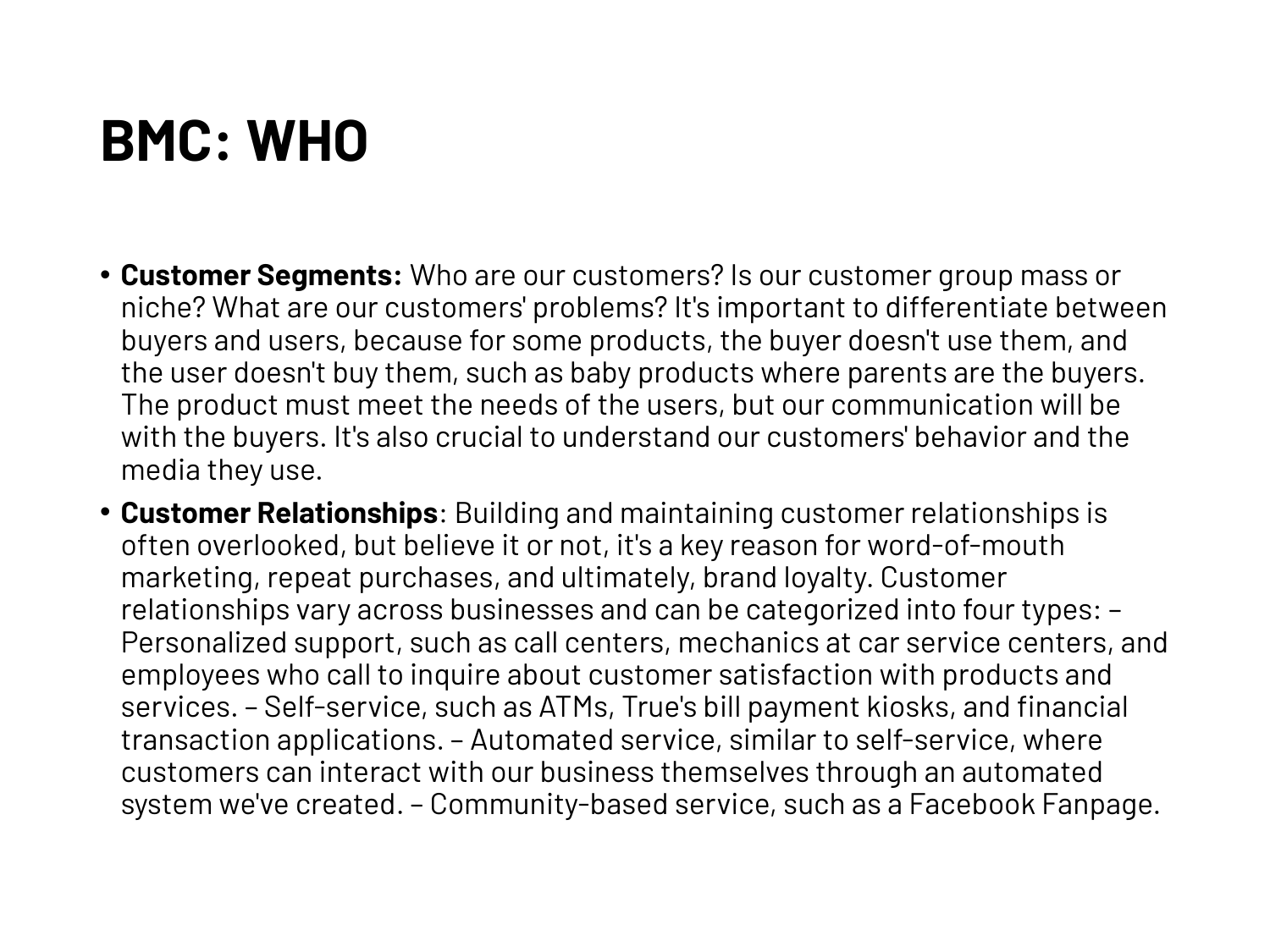

# BMC: WHO
Customer Segments: Who are our customers? Is our customer group mass or niche? What are our customers' problems? It's important to differentiate between buyers and users, because for some products, the buyer doesn't use them, and the user doesn't buy them, such as baby products where parents are the buyers. The product must meet the needs of the users, but our communication will be with the buyers. It's also crucial to understand our customers' behavior and the media they use.
Customer Relationships: Building and maintaining customer relationships is often overlooked, but believe it or not, it's a key reason for word-of-mouth marketing, repeat purchases, and ultimately, brand loyalty. Customer relationships vary across businesses and can be categorized into four types: – Personalized support, such as call centers, mechanics at car service centers, and employees who call to inquire about customer satisfaction with products and services. – Self-service, such as ATMs, True's bill payment kiosks, and financial transaction applications. – Automated service, similar to self-service, where customers can interact with our business themselves through an automated system we've created. – Community-based service, such as a Facebook Fanpage.